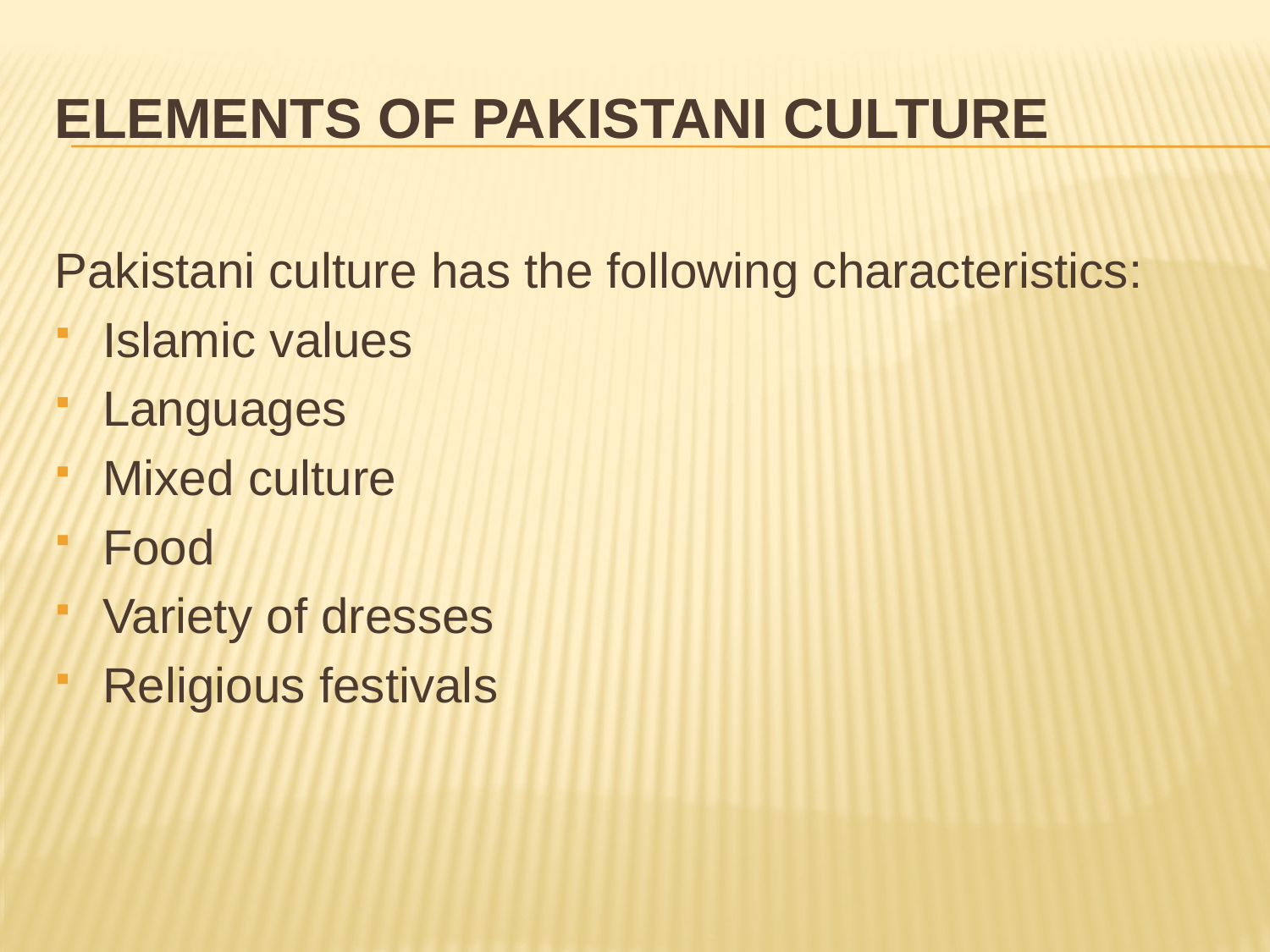

ELEMENTS OF PAKISTANI CULTURE

Pakistani culture has the following characteristics:
Islamic values
Languages
Mixed culture
Food
Variety of dresses
Religious festivals